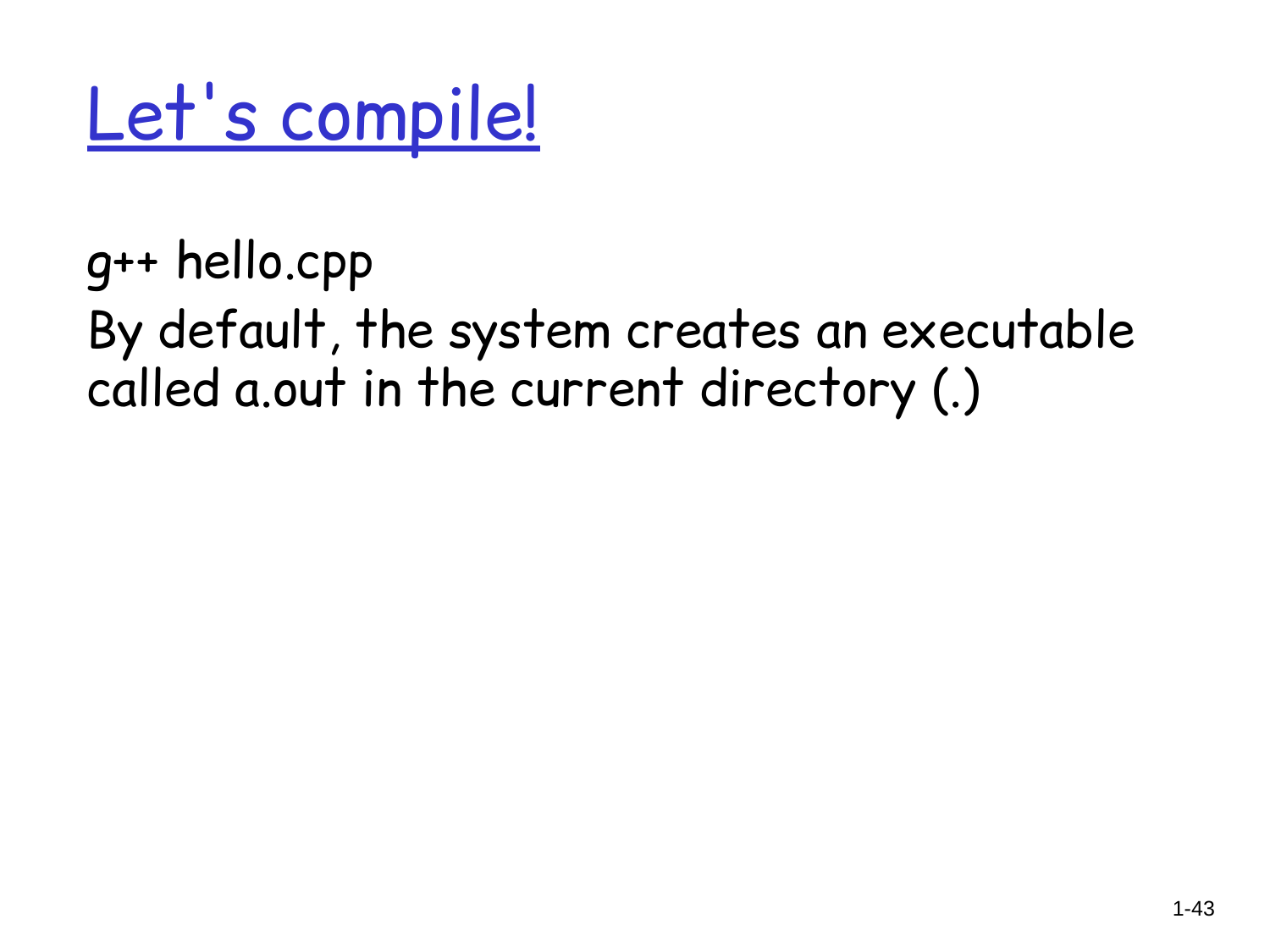

43
# Let's compile!
g++ hello.cpp
By default, the system creates an executable called a.out in the current directory (.)